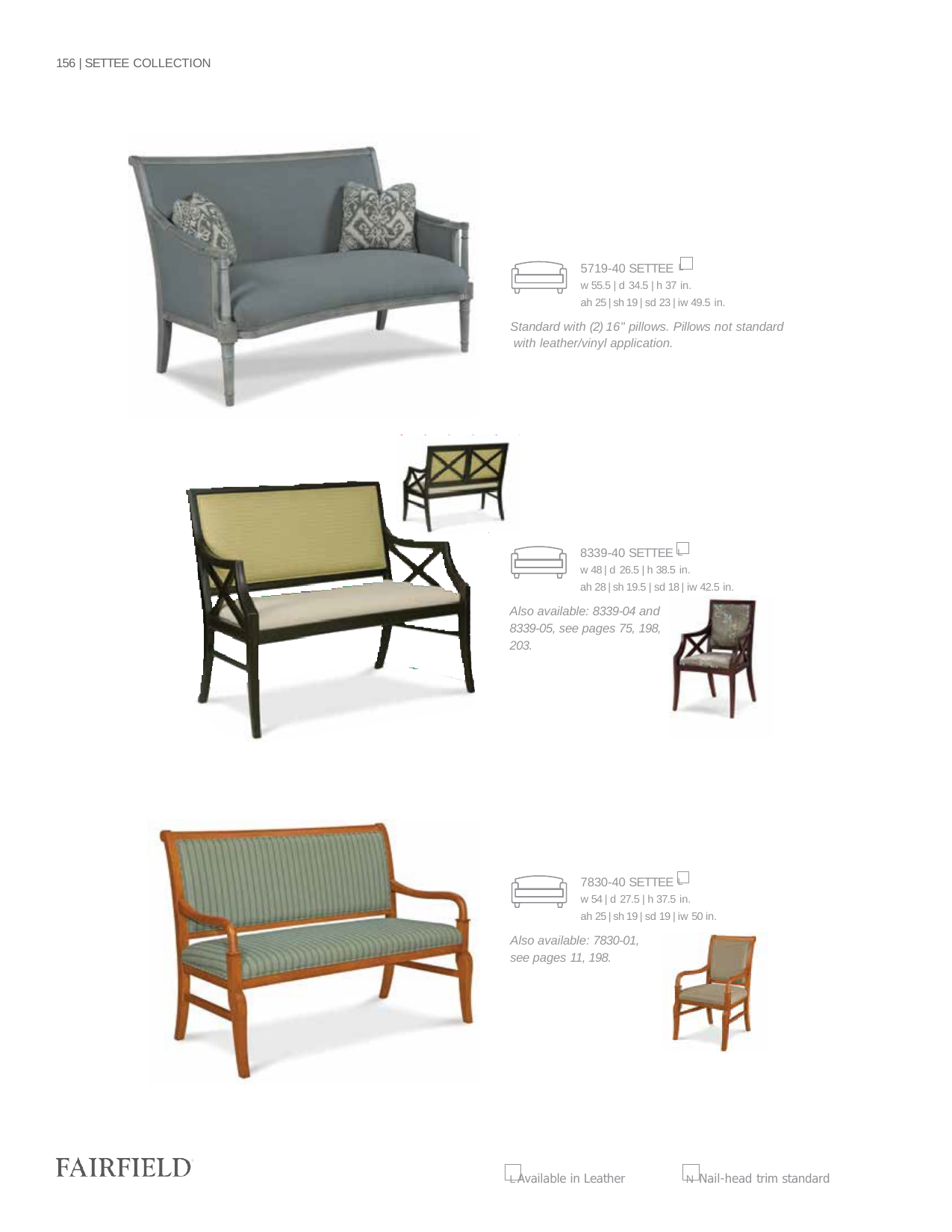

156 | SETTEE COLLECTION

5719-40 SETTEE L
w 55.5 | d 34.5 | h 37 in.
ah 25 | sh 19 | sd 23 | iw 49.5 in.
Standard with (2) 16" pillows. Pillows not standard  with leather/vinyl application.

8339-40 SETTEE L
w 48 | d 26.5 | h 38.5 in.
ah 28 | sh 19.5 | sd 18 | iw 42.5 in.
Also available: 8339-04 and  8339-05, see pages 75, 198, 203.

7830-40 SETTEE L
w 54 | d 27.5 | h 37.5 in.
ah 25 | sh 19 | sd 19 | iw 50 in.
Also available: 7830-01,
see pages 11, 198.

L Available in Leather
N Nail-head trim standard